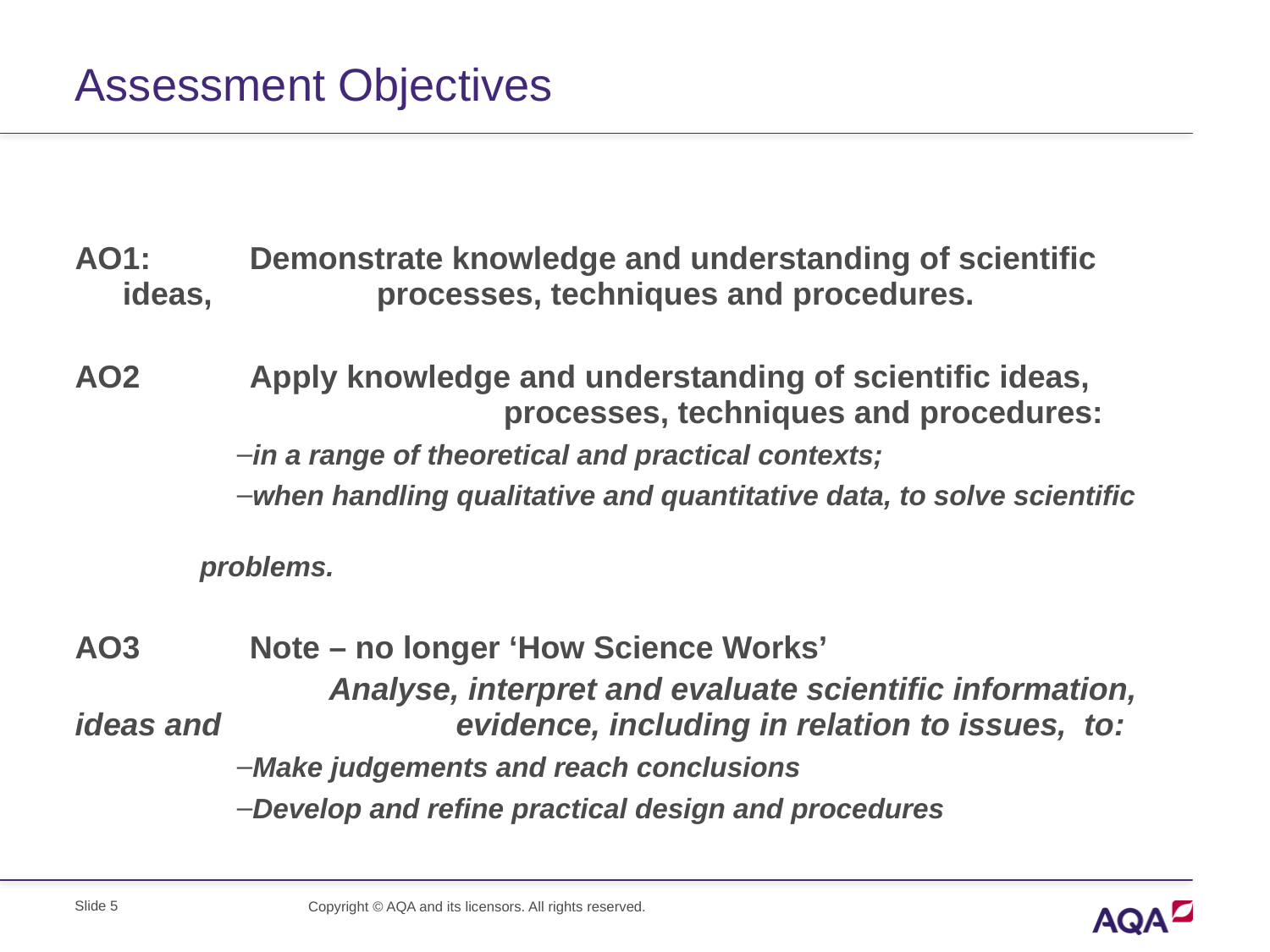

# Assessment Objectives
AO1:	Demonstrate knowledge and understanding of scientific ideas, 		processes, techniques and procedures.

AO2 	Apply knowledge and understanding of scientific ideas, 				processes, techniques and procedures:
in a range of theoretical and practical contexts;
when handling qualitative and quantitative data, to solve scientific   							problems.

AO3 	Note – no longer ‘How Science Works’
		Analyse, interpret and evaluate scientific information, ideas and 		evidence, including in relation to issues,  to:
Make judgements and reach conclusions
Develop and refine practical design and procedures

Slide 5
Copyright © AQA and its licensors. All rights reserved.